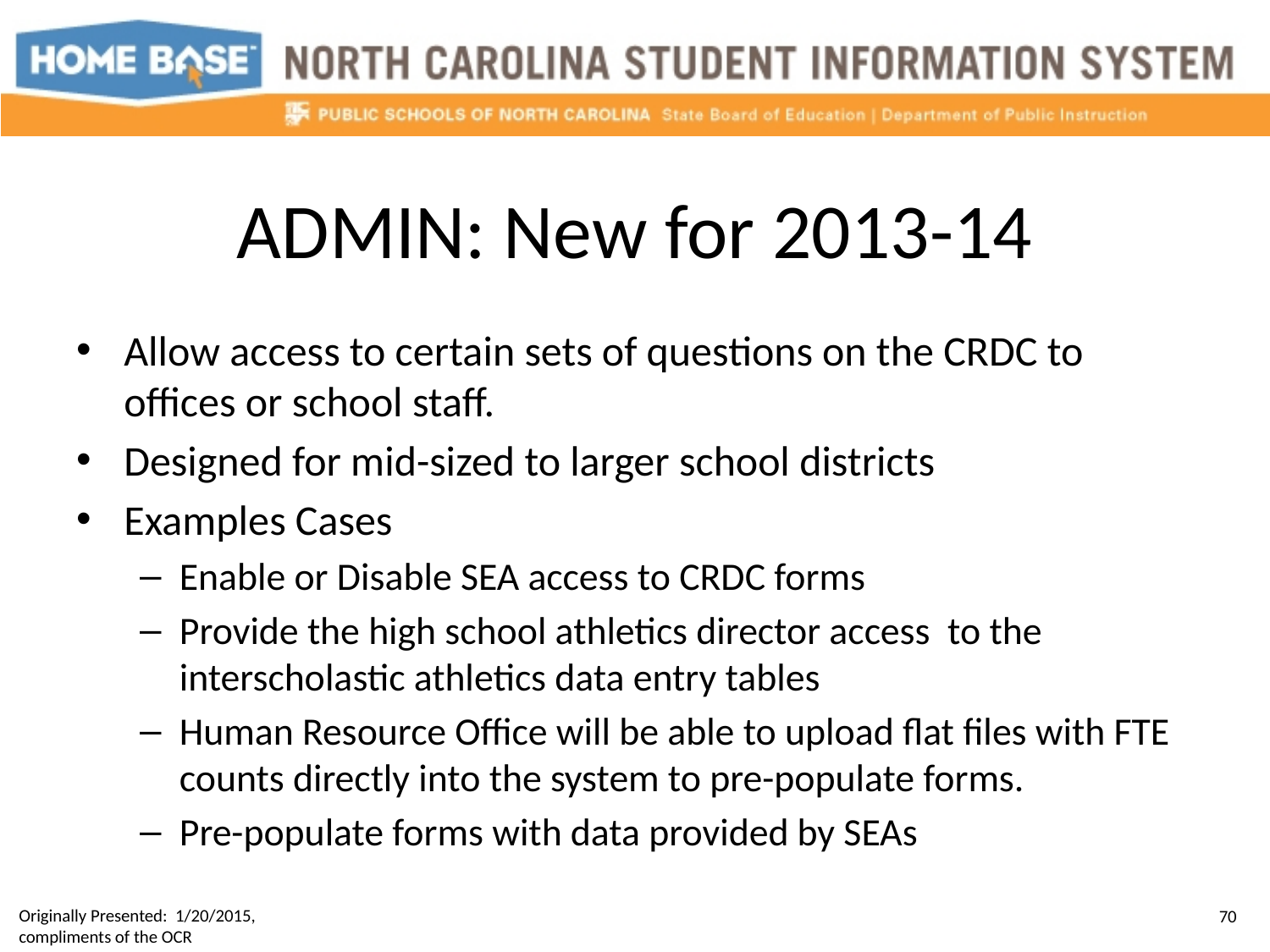

# ADMIN: New for 2013-14
Allow access to certain sets of questions on the CRDC to offices or school staff.
Designed for mid-sized to larger school districts
Examples Cases
Enable or Disable SEA access to CRDC forms
Provide the high school athletics director access  to the interscholastic athletics data entry tables
Human Resource Office will be able to upload flat files with FTE counts directly into the system to pre-populate forms.
Pre-populate forms with data provided by SEAs
Originally Presented:  1/20/2015, compliments of the OCR
70